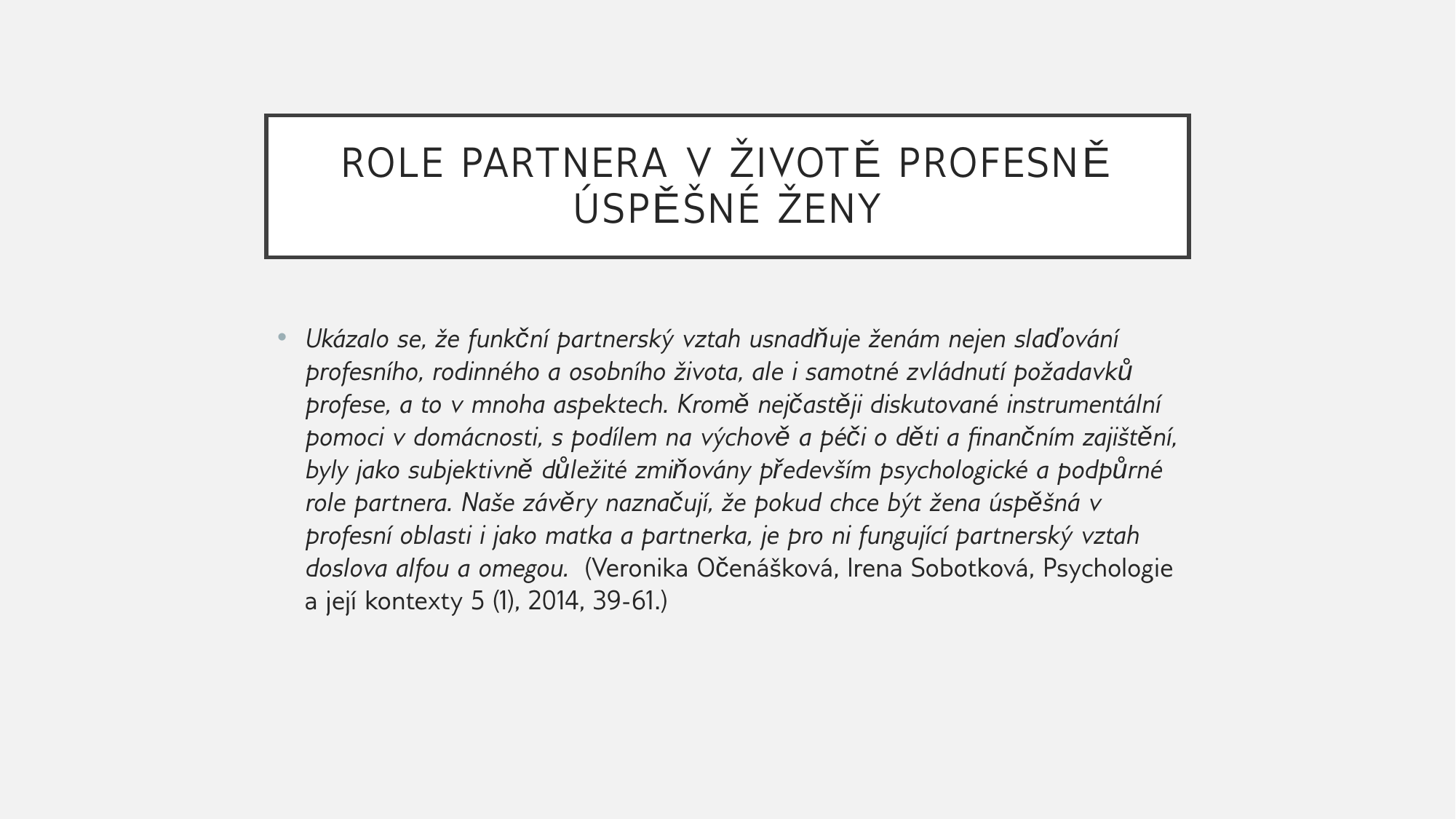

# Role partnera v životě profesně úspěšné ženy
Ukázalo se, že funkční partnerský vztah usnadňuje ženám nejen slaďování profesního, rodinného a osobního života, ale i samotné zvládnutí požadavků profese, a to v mnoha aspektech. Kromě nejčastěji diskutované instrumentální pomoci v domácnosti, s podílem na výchově a péči o děti a finančním zajištění, byly jako subjektivně důležité zmiňovány především psychologické a podpůrné role partnera. Naše závěry naznačují, že pokud chce být žena úspěšná v profesní oblasti i jako matka a partnerka, je pro ni fungující partnerský vztah doslova alfou a omegou.  (Veronika Očenášková, Irena Sobotková, Psychologie a její kontexty 5 (1), 2014, 39-61.)